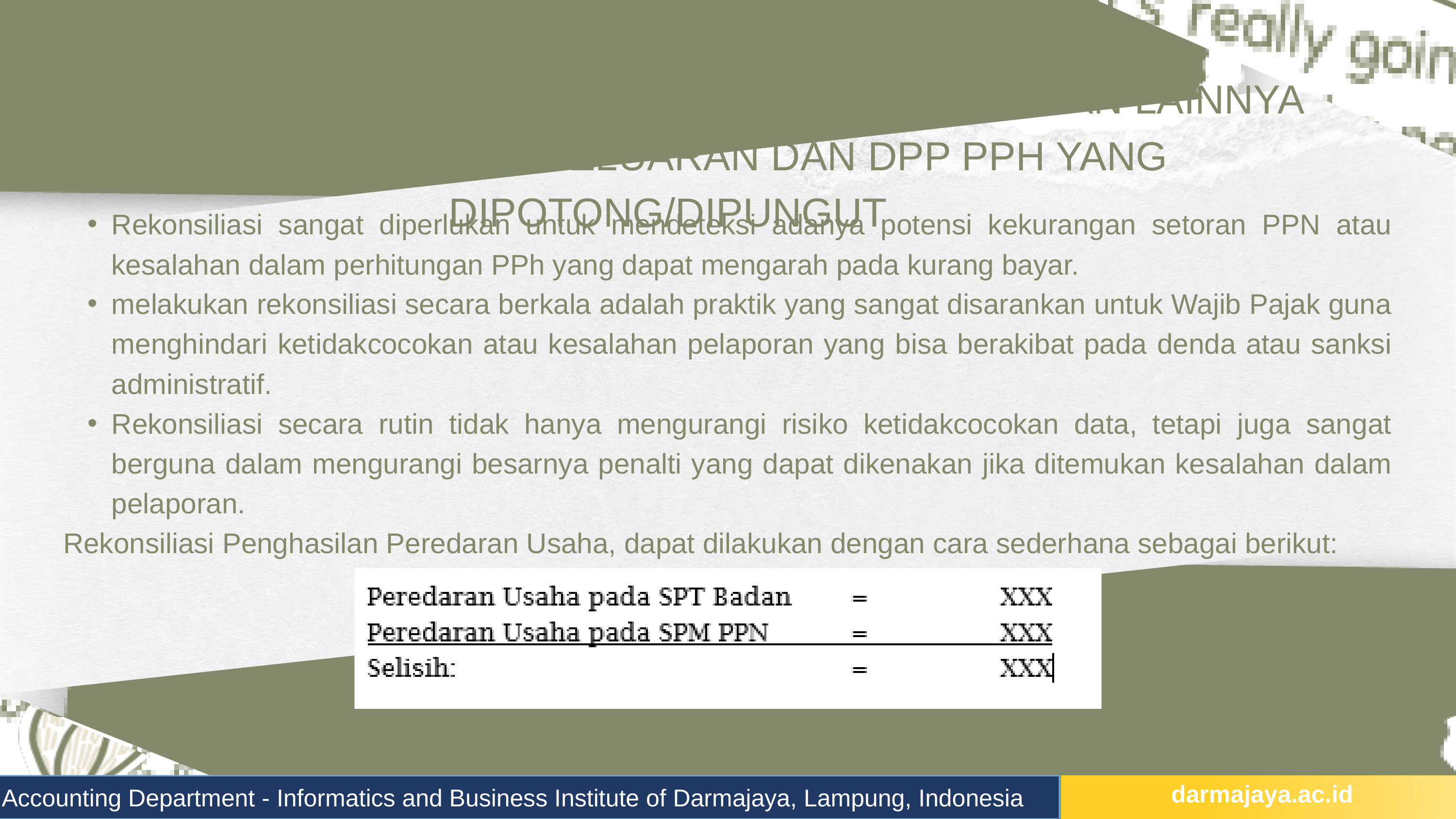

REKONSILIASI PEREDARAN USAHA DAN PENGHASILAN LAINNYA DENGAN DPP PPN KELUARAN DAN DPP PPH YANG DIPOTONG/DIPUNGUT
Rekonsiliasi sangat diperlukan untuk mendeteksi adanya potensi kekurangan setoran PPN atau kesalahan dalam perhitungan PPh yang dapat mengarah pada kurang bayar.
melakukan rekonsiliasi secara berkala adalah praktik yang sangat disarankan untuk Wajib Pajak guna menghindari ketidakcocokan atau kesalahan pelaporan yang bisa berakibat pada denda atau sanksi administratif.
Rekonsiliasi secara rutin tidak hanya mengurangi risiko ketidakcocokan data, tetapi juga sangat berguna dalam mengurangi besarnya penalti yang dapat dikenakan jika ditemukan kesalahan dalam pelaporan.
Rekonsiliasi Penghasilan Peredaran Usaha, dapat dilakukan dengan cara sederhana sebagai berikut:

Accounting Department - Informatics and Business Institute of Darmajaya, Lampung, Indonesia

darmajaya.ac.id